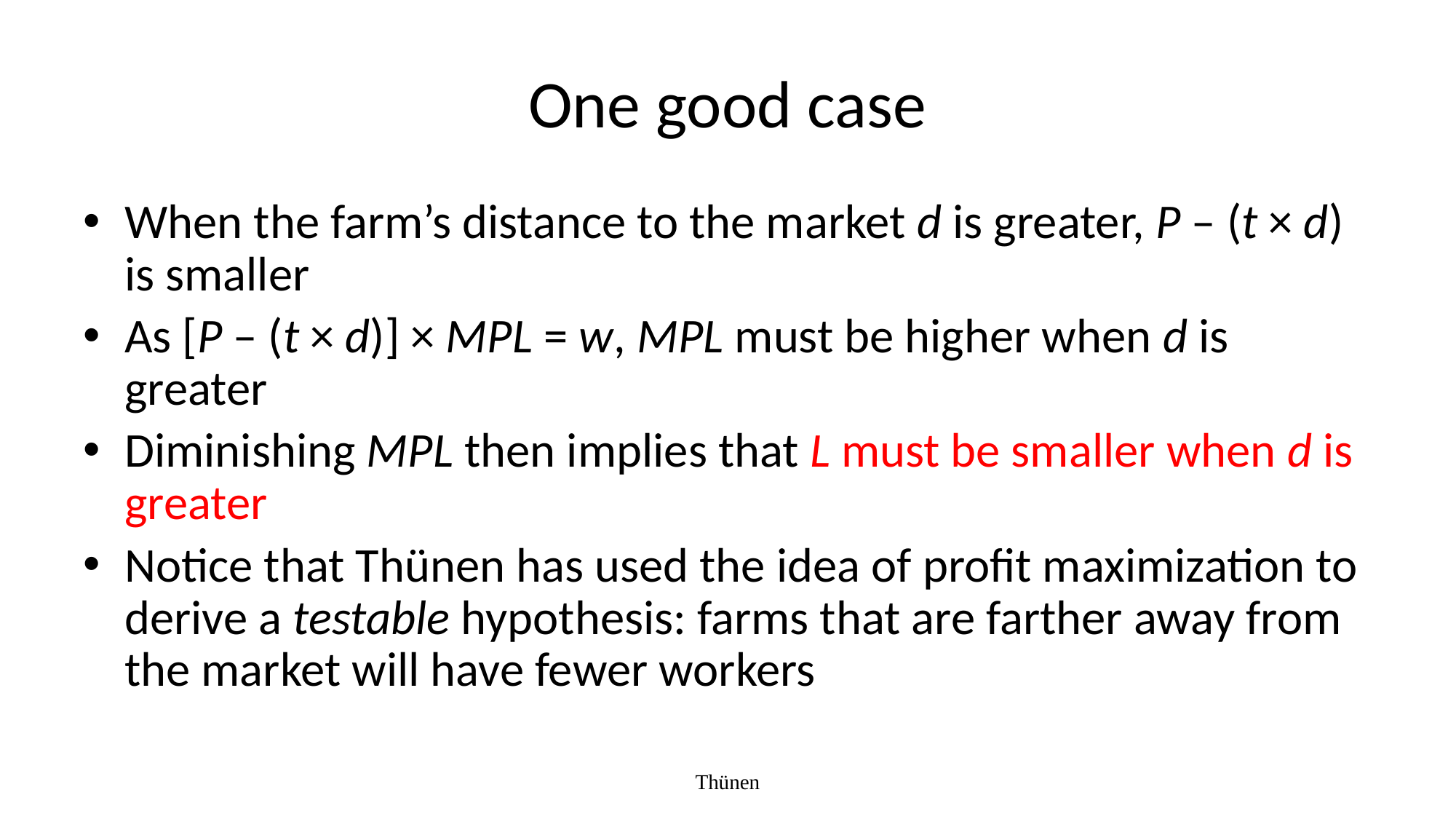

# One good case
When the farm’s distance to the market d is greater, P – (t × d) is smaller
As [P – (t × d)] × MPL = w, MPL must be higher when d is greater
Diminishing MPL then implies that L must be smaller when d is greater
Notice that Thünen has used the idea of profit maximization to derive a testable hypothesis: farms that are farther away from the market will have fewer workers
Thünen